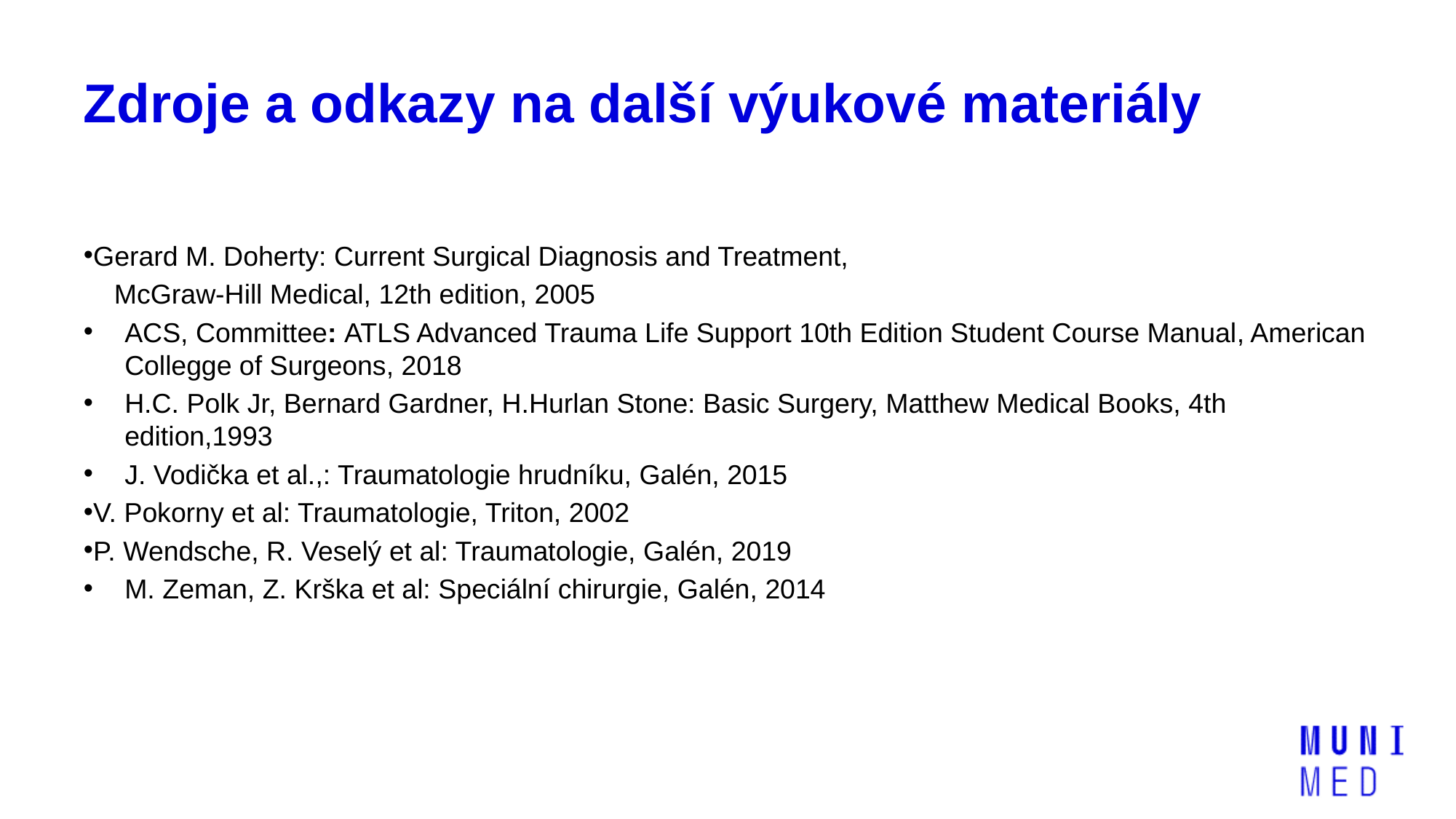

# Zdroje a odkazy na další výukové materiály

Gerard M. Doherty: Current Surgical Diagnosis and Treatment,
    McGraw-Hill Medical, 12th edition, 2005
ACS, Committee: ATLS Advanced Trauma Life Support 10th Edition Student Course Manual, American Collegge of Surgeons, 2018
H.C. Polk Jr, Bernard Gardner, H.Hurlan Stone: Basic Surgery, Matthew Medical Books, 4th edition,1993
J. Vodička et al.,: Traumatologie hrudníku, Galén, 2015
V. Pokorny et al: Traumatologie, Triton, 2002
P. Wendsche, R. Veselý et al: Traumatologie, Galén, 2019
M. Zeman, Z. Krška et al: Speciální chirurgie, Galén, 2014